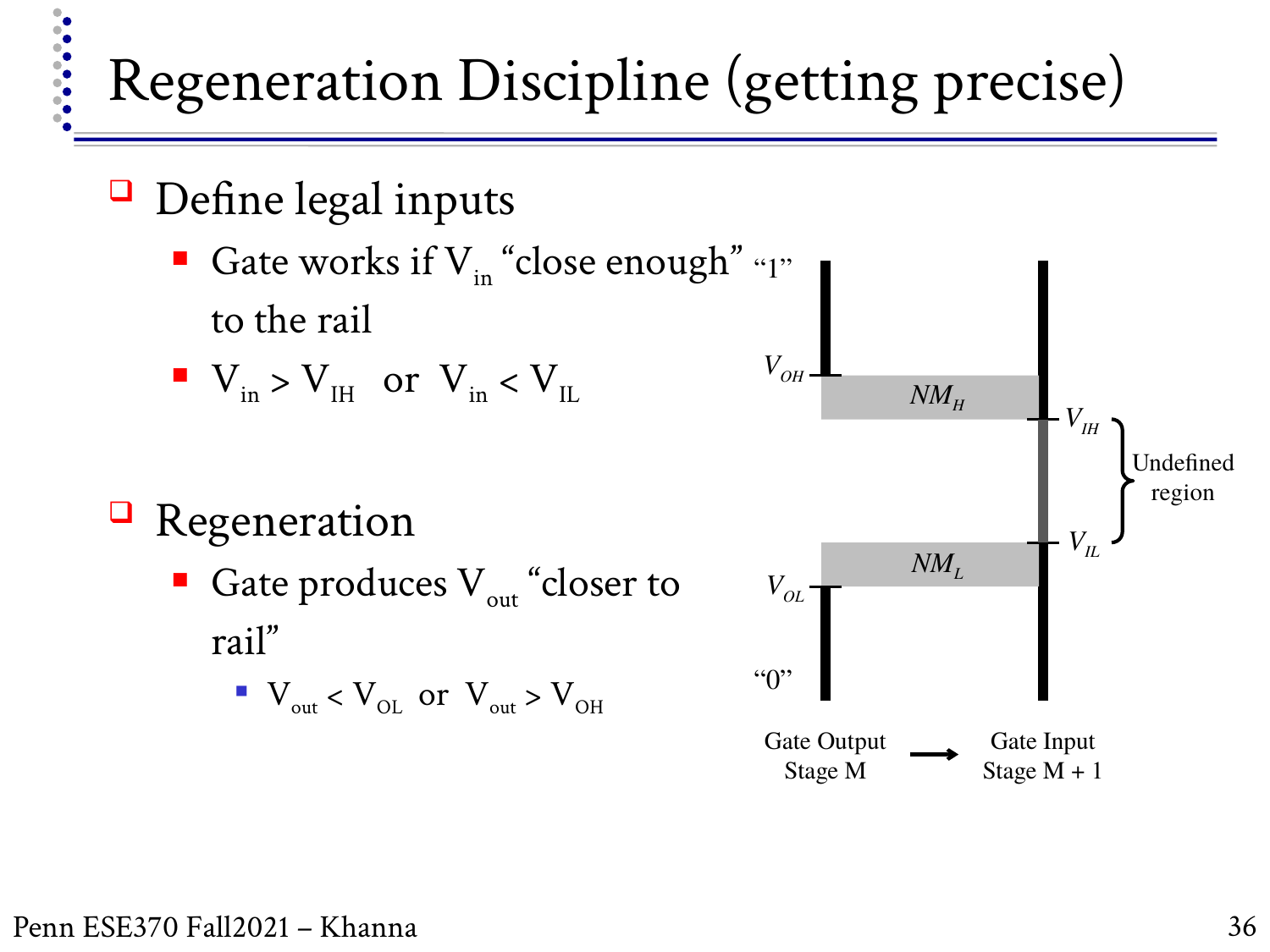

# Regeneration Discipline (getting precise)
Define legal inputs
Gate works if Vin “close enough” to the rail
Vin > VIH   or  Vin < VIL

Regeneration
Gate produces Vout “closer to rail”
Vout < VOL  or  Vout > VOH
“1”
VOH
NMH

VIH

Undefined region
VIL
NML

VOL
“0”
Gate Output Stage M
Gate Input Stage M + 1
36
Penn ESE370 Fall2021 – Khanna